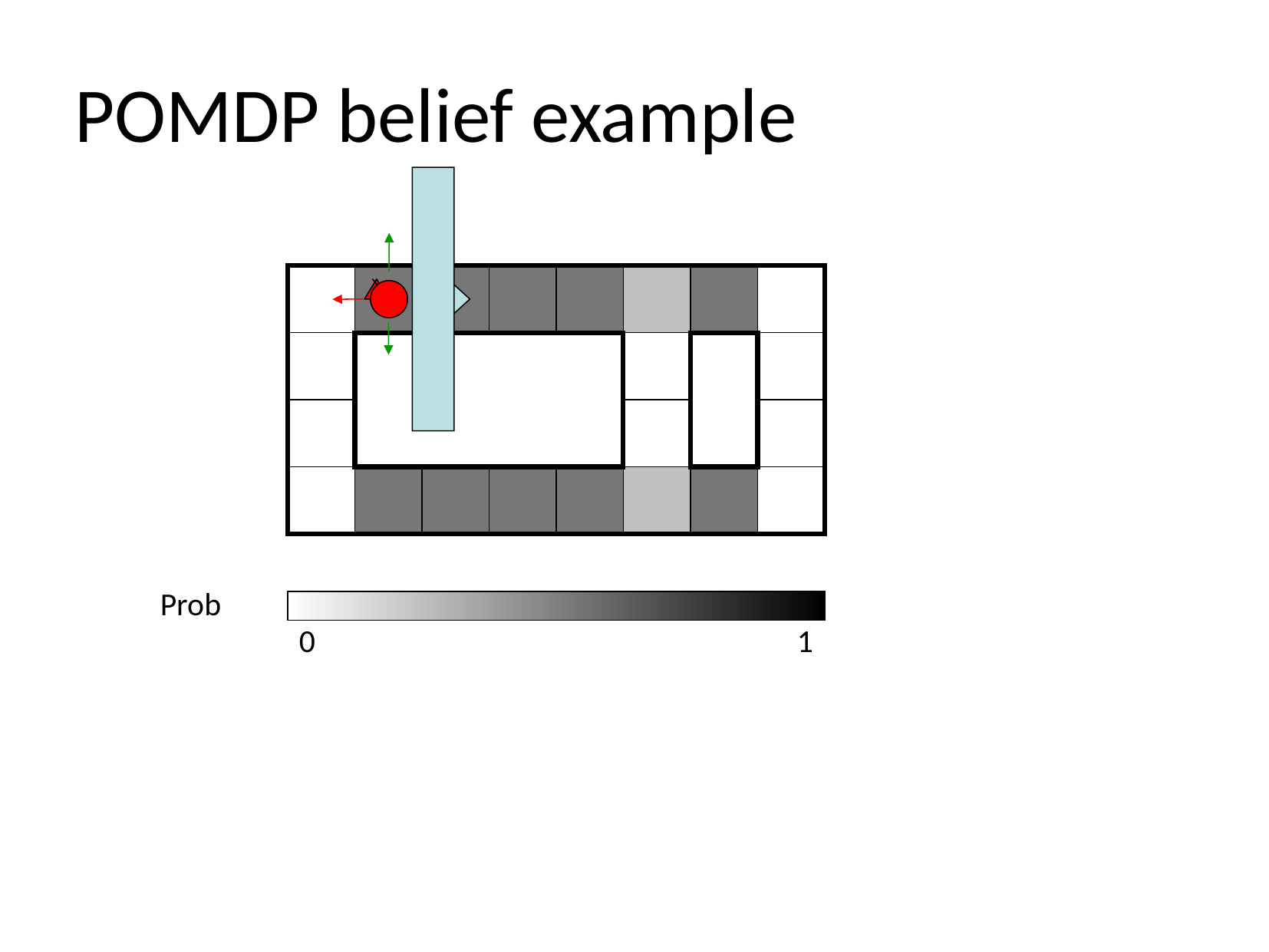

# POMDP belief example

Prob

0
1